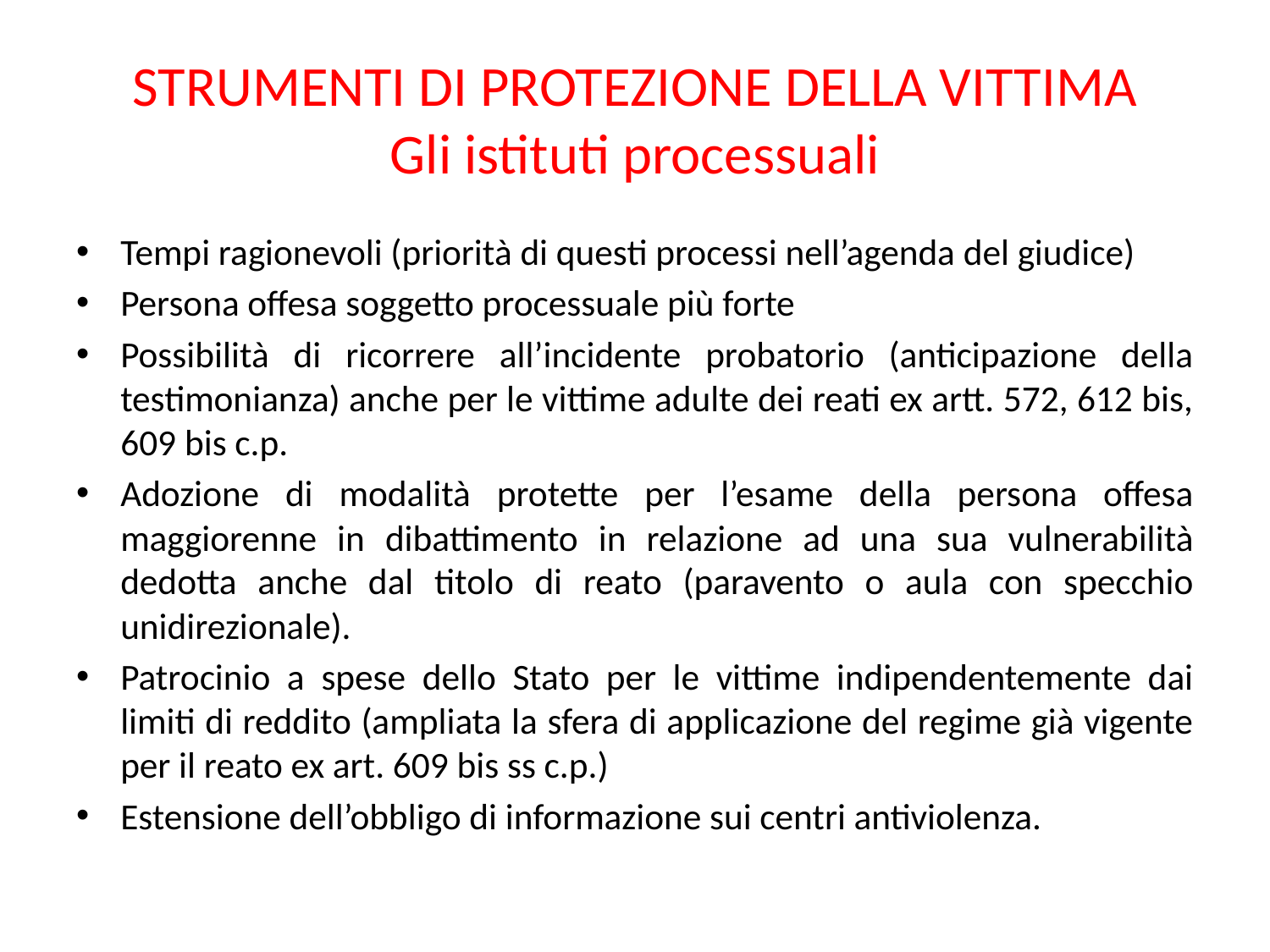

# STRUMENTI DI PROTEZIONE DELLA VITTIMA Gli istituti processuali
Tempi ragionevoli (priorità di questi processi nell’agenda del giudice)
Persona offesa soggetto processuale più forte
Possibilità di ricorrere all’incidente probatorio (anticipazione della testimonianza) anche per le vittime adulte dei reati ex artt. 572, 612 bis, 609 bis c.p.
Adozione di modalità protette per l’esame della persona offesa maggiorenne in dibattimento in relazione ad una sua vulnerabilità dedotta anche dal titolo di reato (paravento o aula con specchio unidirezionale).
Patrocinio a spese dello Stato per le vittime indipendentemente dai limiti di reddito (ampliata la sfera di applicazione del regime già vigente per il reato ex art. 609 bis ss c.p.)
Estensione dell’obbligo di informazione sui centri antiviolenza.